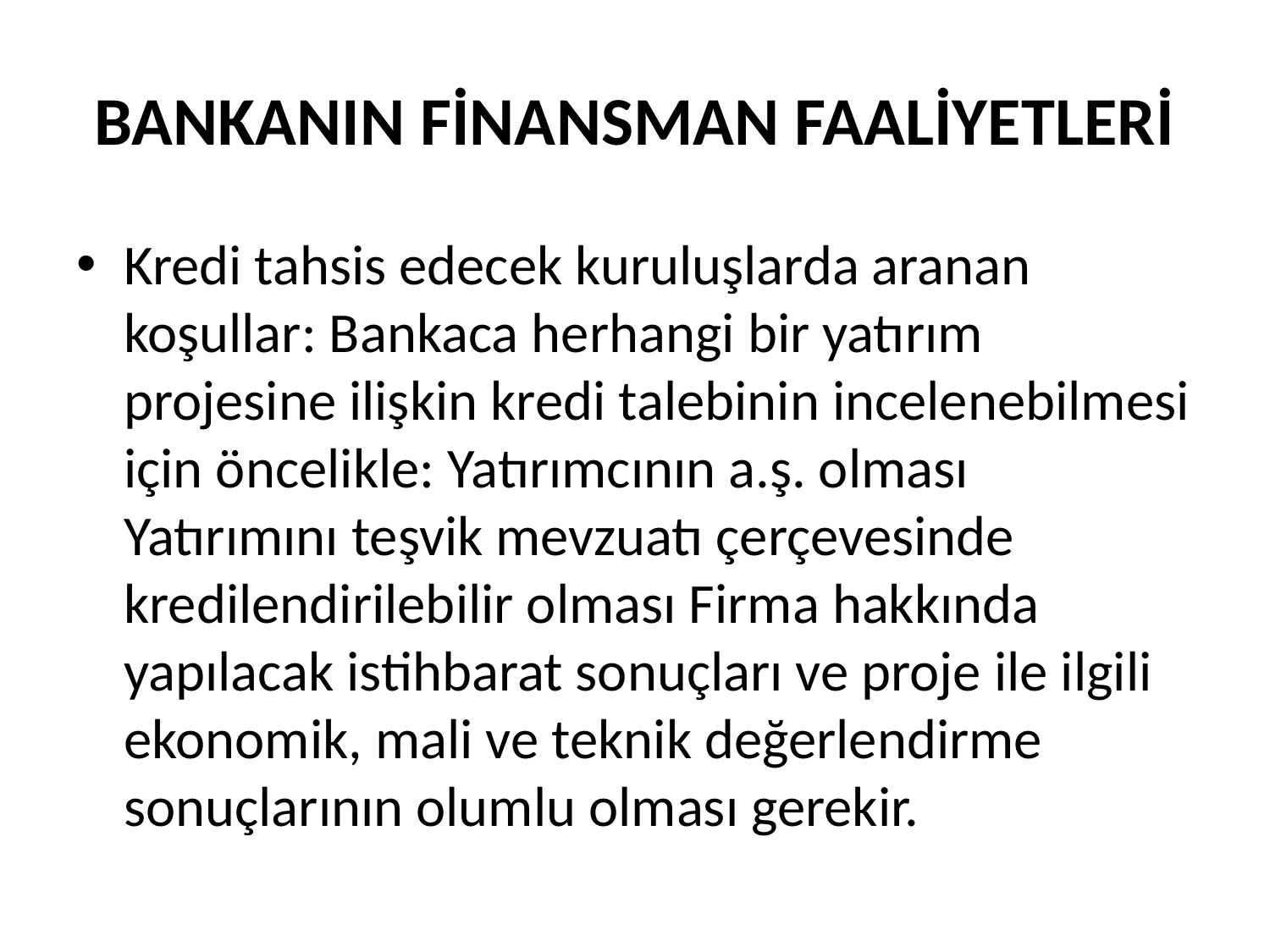

# BANKANIN FİNANSMAN FAALİYETLERİ
Kredi tahsis edecek kuruluşlarda aranan koşullar: Bankaca herhangi bir yatırım projesine ilişkin kredi talebinin incelenebilmesi için öncelikle: Yatırımcının a.ş. olması  Yatırımını teşvik mevzuatı çerçevesinde kredilendirilebilir olması Firma hakkında yapılacak istihbarat sonuçları ve proje ile ilgili ekonomik, mali ve teknik değerlendirme sonuçlarının olumlu olması gerekir.